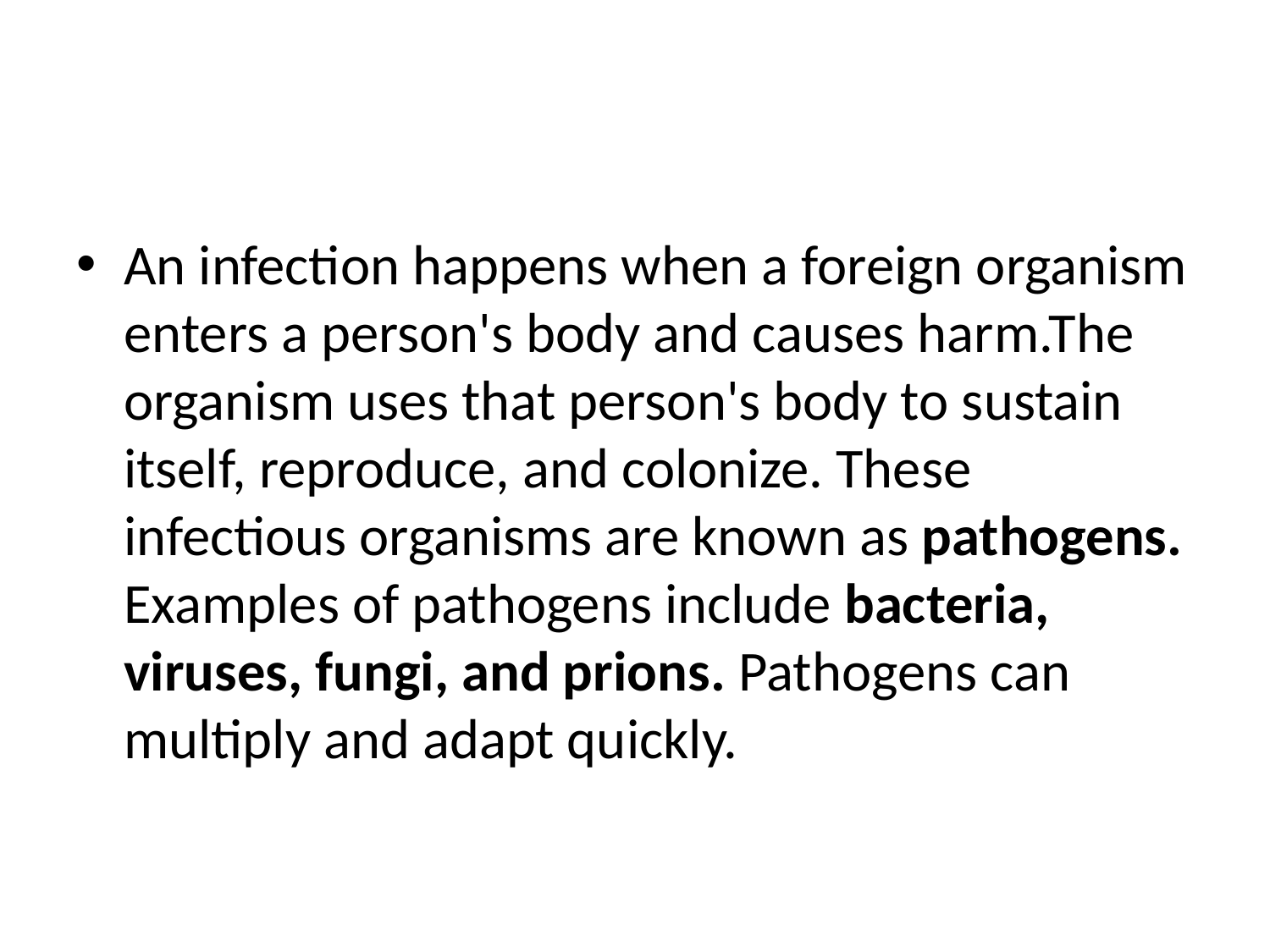

#
An infection happens when a foreign organism enters a person's body and causes harm.The organism uses that person's body to sustain itself, reproduce, and colonize. These infectious organisms are known as pathogens. Examples of pathogens include bacteria, viruses, fungi, and prions. Pathogens can multiply and adapt quickly.